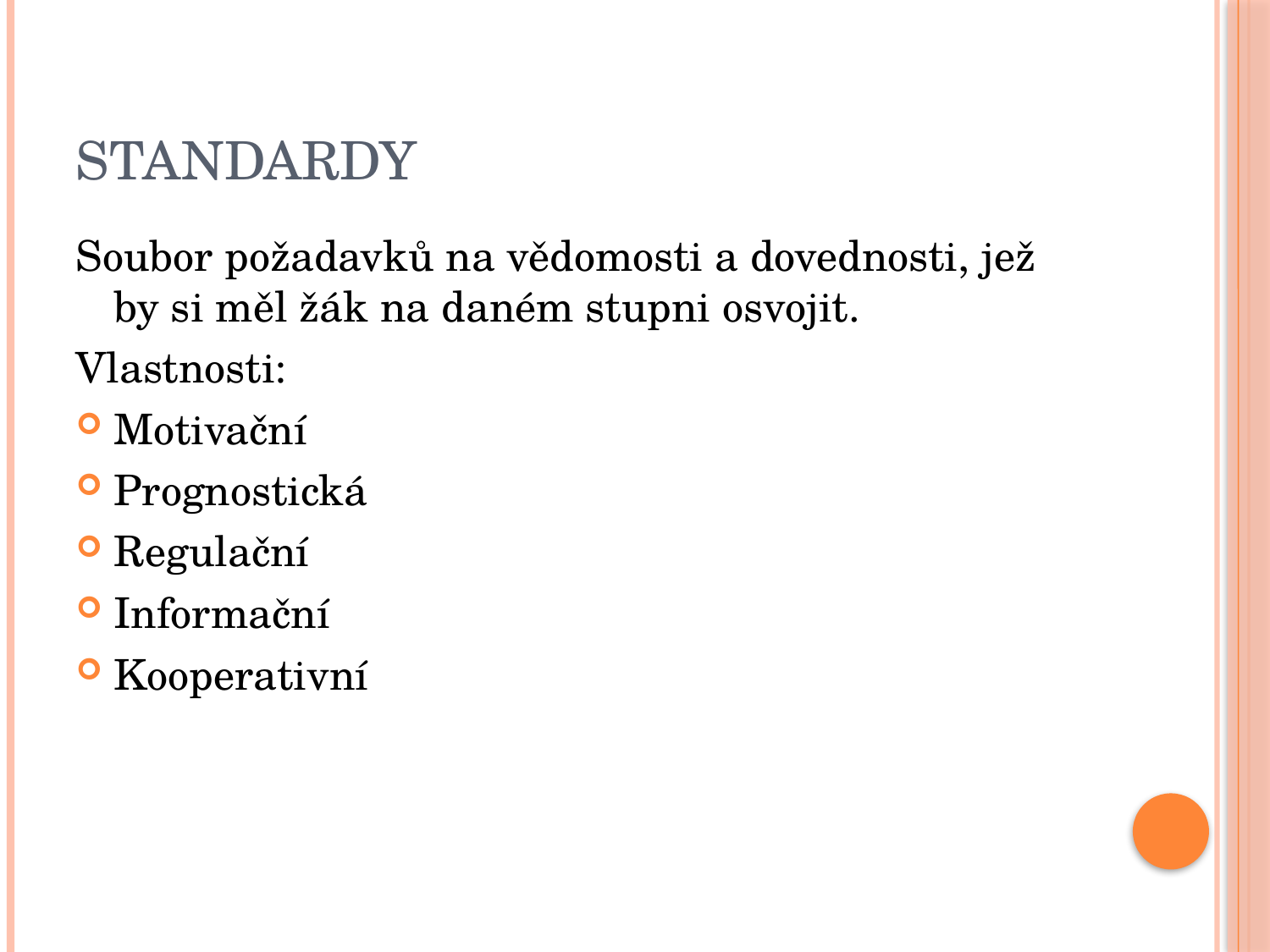

# Standardy
Soubor požadavků na vědomosti a dovednosti, jež by si měl žák na daném stupni osvojit.
Vlastnosti:
Motivační
Prognostická
Regulační
Informační
Kooperativní